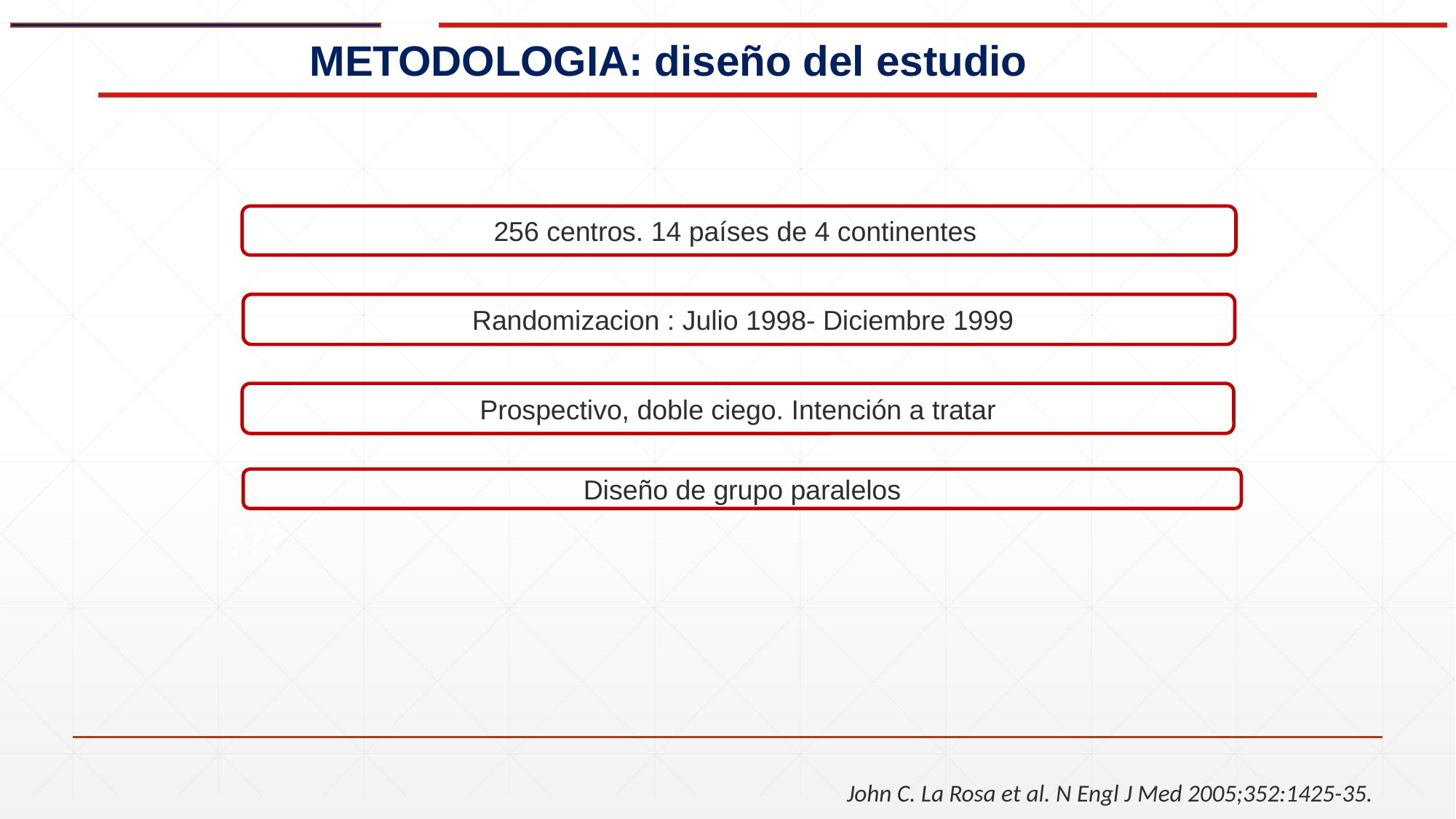

METODOLOGIA: diseño del estudio

256 centros. 14 países de 4 continentes
 Randomizacion : Julio 1998- Diciembre 1999
 Prospectivo, doble ciego. Intención a tratar
Diseño de grupo paralelos
???
John C. La Rosa et al. N Engl J Med 2005;352:1425-35.